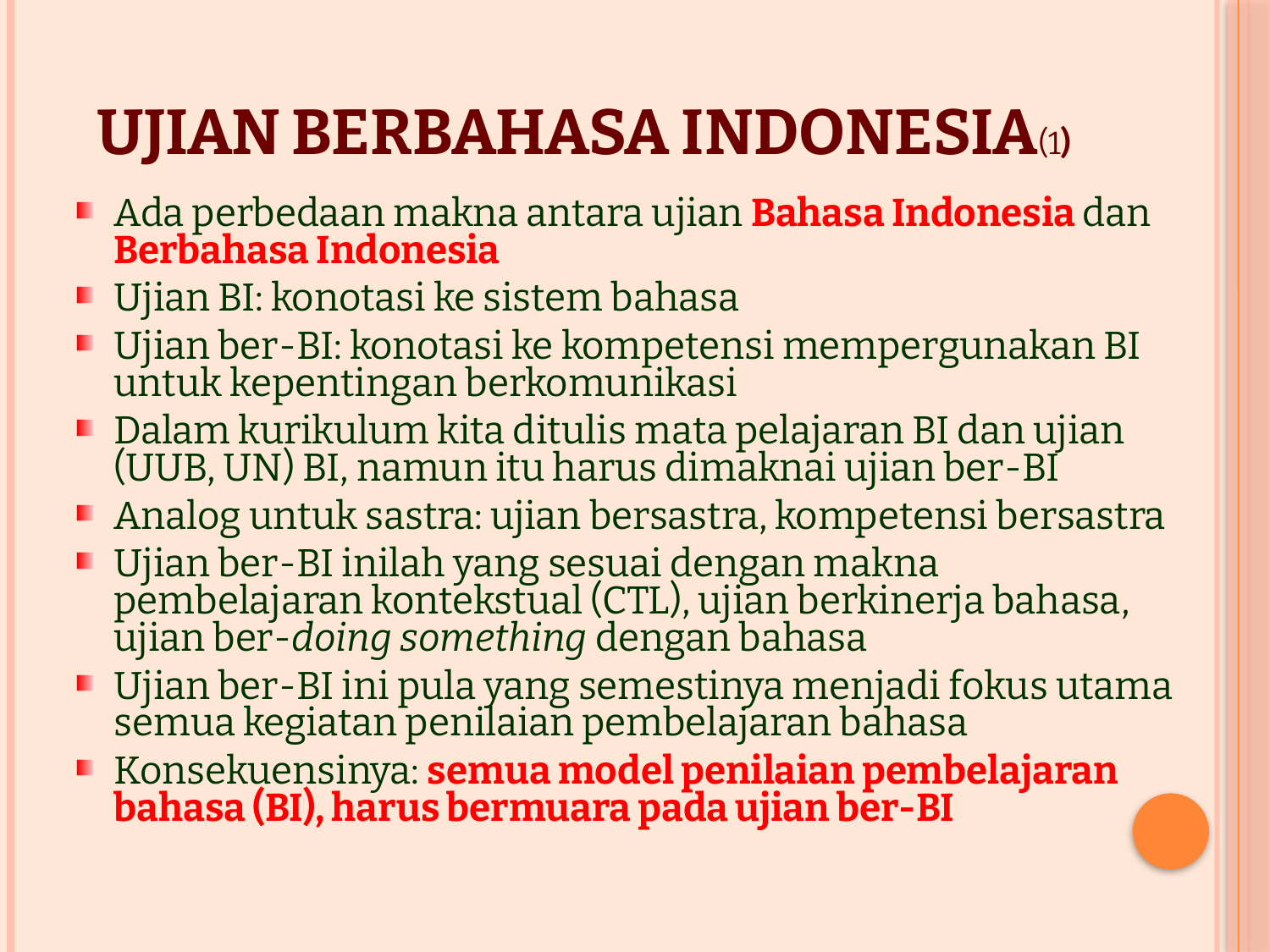

# Ujian berBahasa Indonesia(1)
Ada perbedaan makna antara ujian Bahasa Indonesia dan Berbahasa Indonesia
Ujian BI: konotasi ke sistem bahasa
Ujian ber-BI: konotasi ke kompetensi mempergunakan BI untuk kepentingan berkomunikasi
Dalam kurikulum kita ditulis mata pelajaran BI dan ujian (UUB, UN) BI, namun itu harus dimaknai ujian ber-BI
Analog untuk sastra: ujian bersastra, kompetensi bersastra
Ujian ber-BI inilah yang sesuai dengan makna pembelajaran kontekstual (CTL), ujian berkinerja bahasa, ujian ber-doing something dengan bahasa
Ujian ber-BI ini pula yang semestinya menjadi fokus utama semua kegiatan penilaian pembelajaran bahasa
Konsekuensinya: semua model penilaian pembelajaran bahasa (BI), harus bermuara pada ujian ber-BI